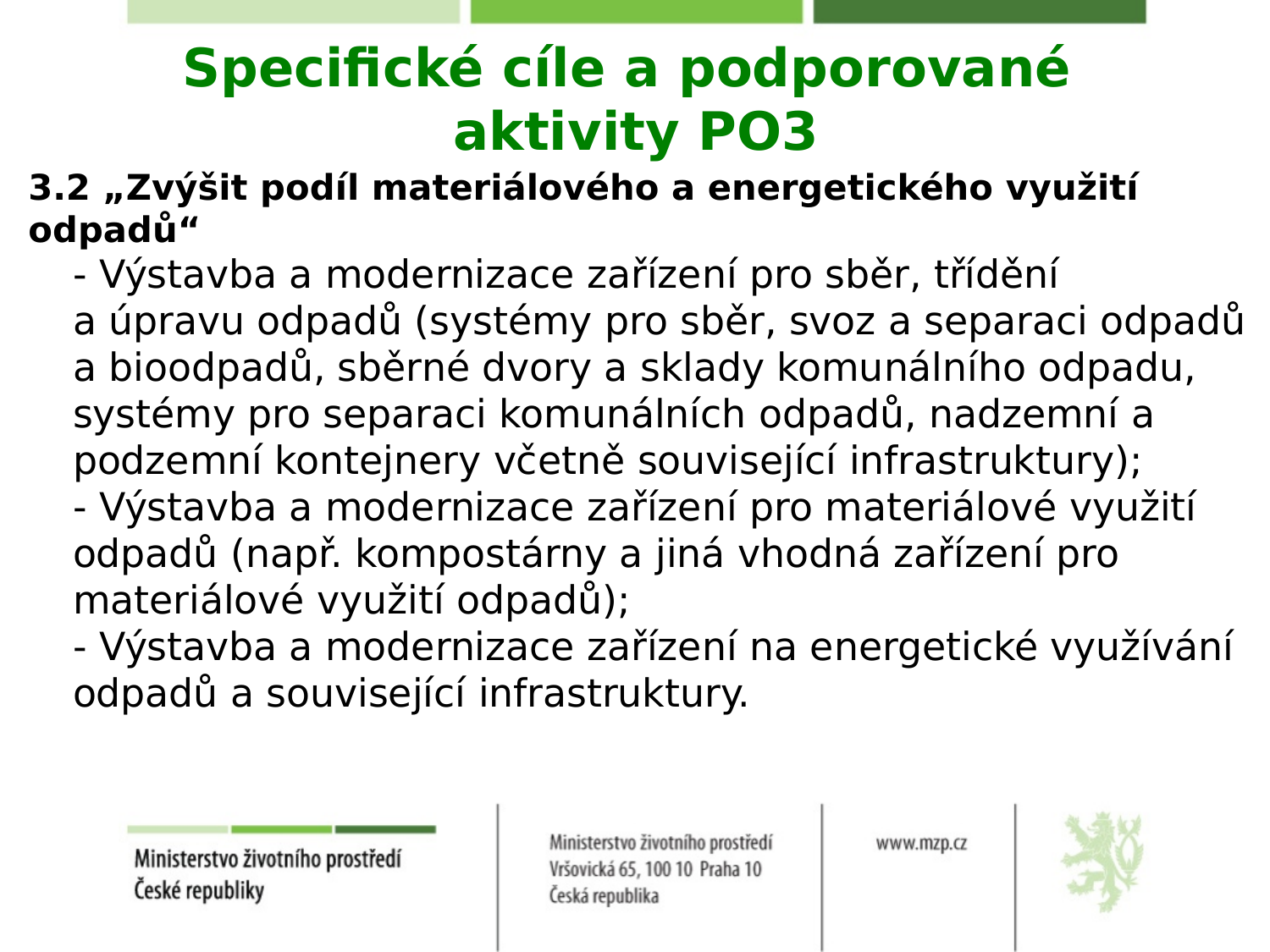

# Specifické cíle a podporované aktivity PO3
3.2 „Zvýšit podíl materiálového a energetického využití odpadů“
- Výstavba a modernizace zařízení pro sběr, třídění
a úpravu odpadů (systémy pro sběr, svoz a separaci odpadů a bioodpadů, sběrné dvory a sklady komunálního odpadu, systémy pro separaci komunálních odpadů, nadzemní a podzemní kontejnery včetně související infrastruktury);
- Výstavba a modernizace zařízení pro materiálové využití odpadů (např. kompostárny a jiná vhodná zařízení pro materiálové využití odpadů);
- Výstavba a modernizace zařízení na energetické využívání odpadů a související infrastruktury.